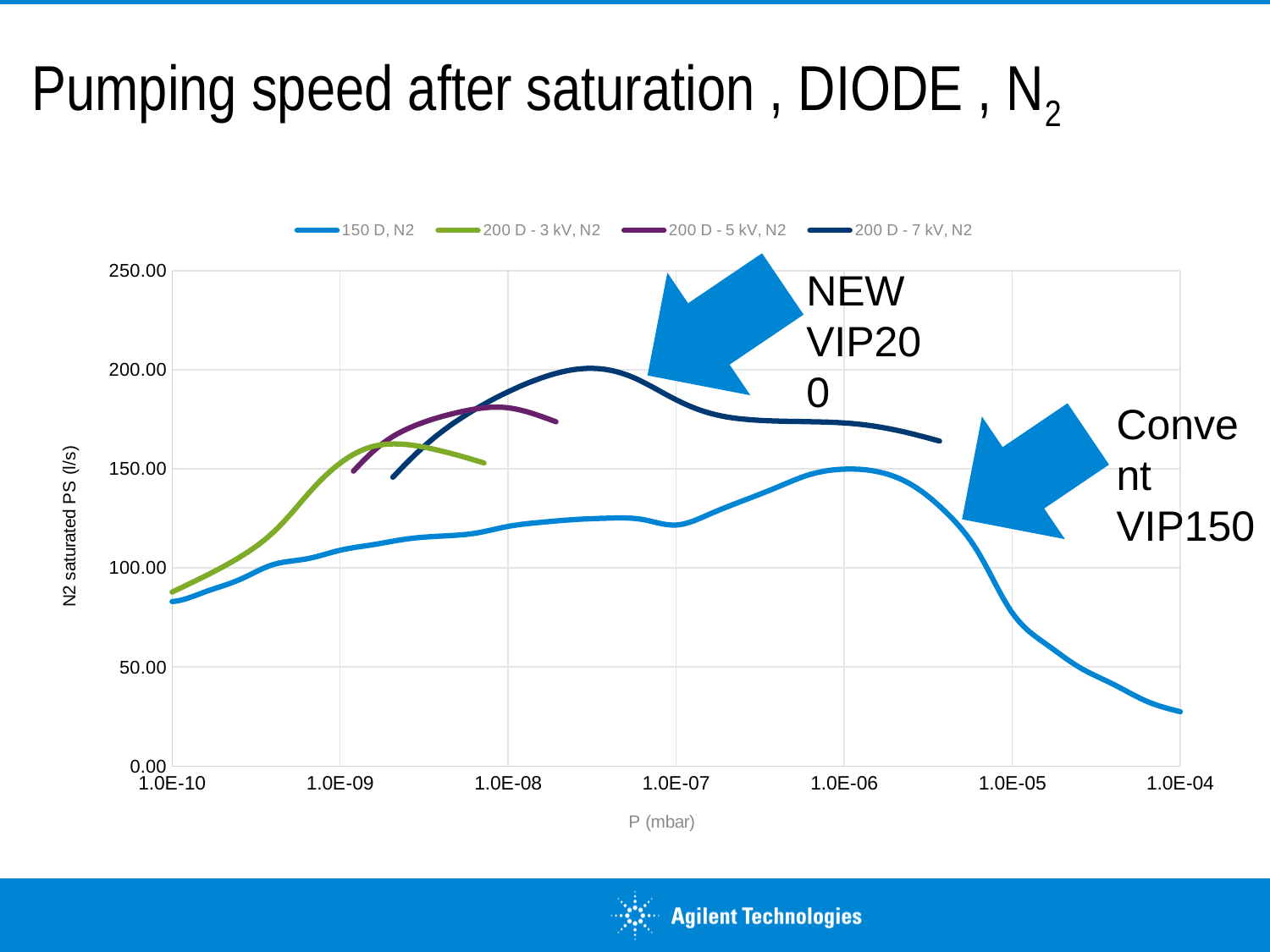

# Pumping speed after saturation , DIODE , N2

### Chart

| Category |  |  |  |  |
|---|---|---|---|---|
NEW VIP200
Convent VIP150